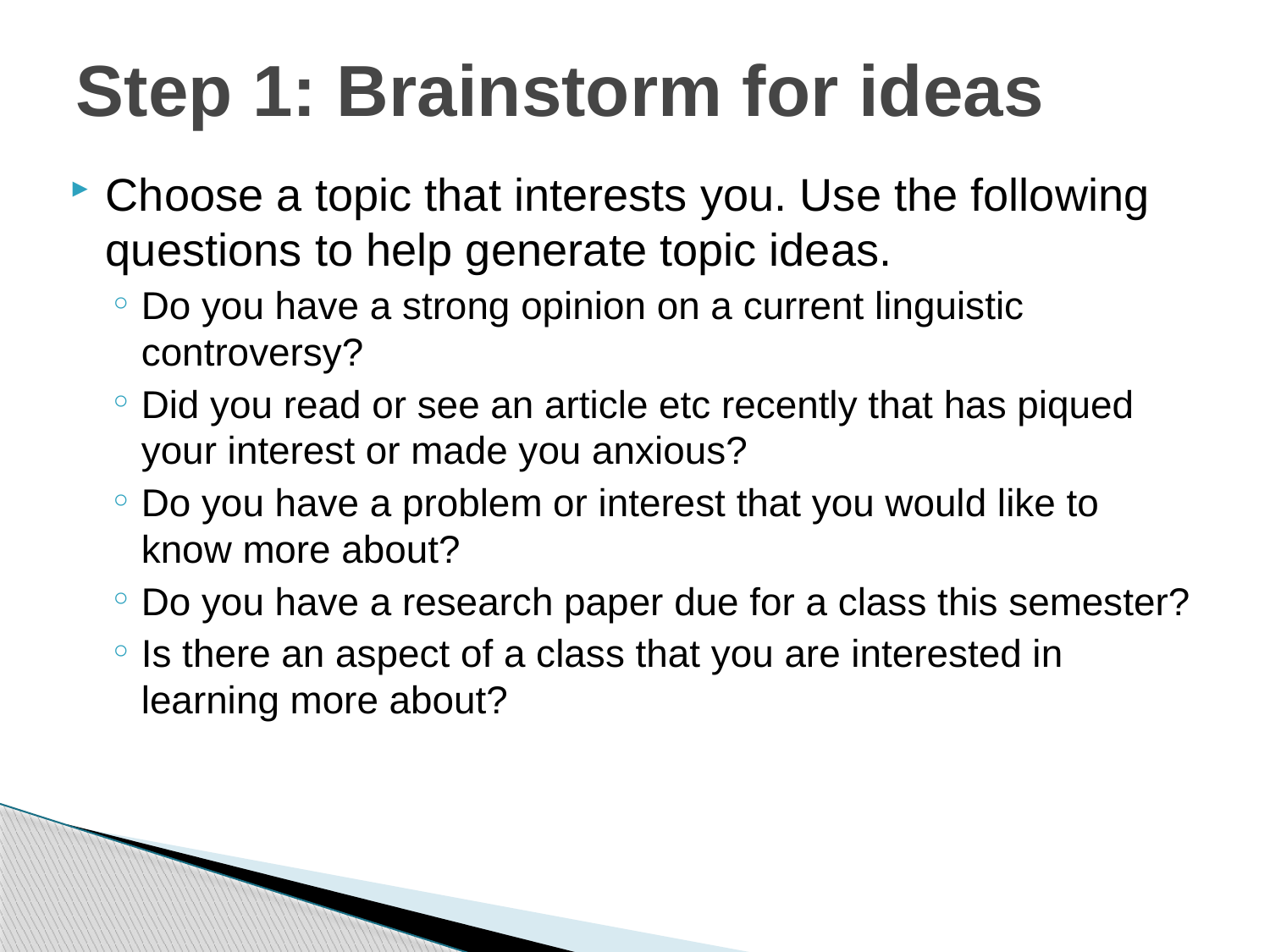

# Step 1: Brainstorm for ideas
Choose a topic that interests you. Use the following questions to help generate topic ideas.
Do you have a strong opinion on a current linguistic  controversy?
Did you read or see an article etc recently that has piqued your interest or made you anxious?
Do you have a problem or interest that you would like to know more about?
Do you have a research paper due for a class this semester?
Is there an aspect of a class that you are interested in learning more about?